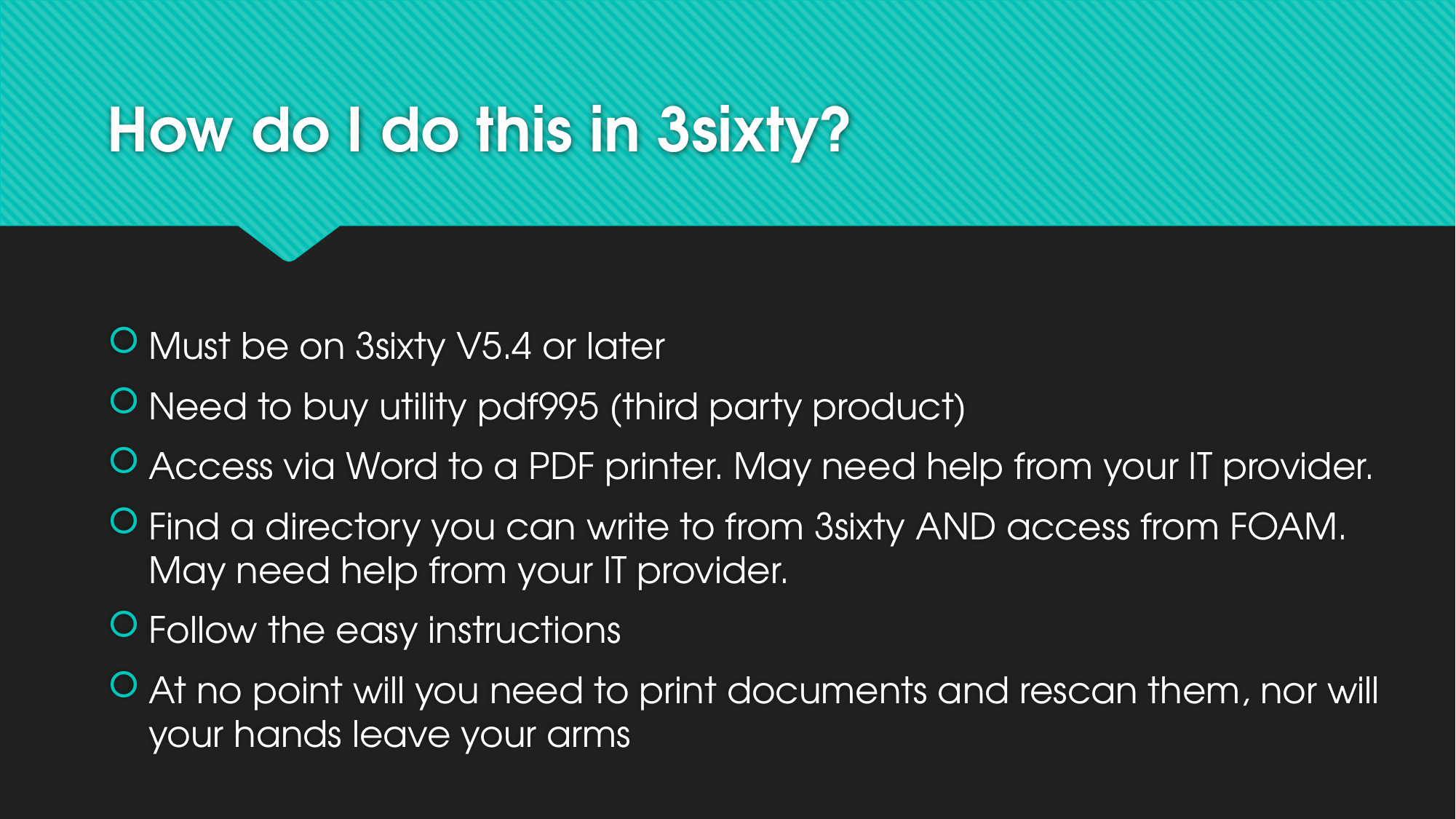

# How do I do this in 3sixty?
Must be on 3sixty V5.4 or later
Need to buy utility pdf995 (third party product)
Access via Word to a PDF printer. May need help from your IT provider.
Find a directory you can write to from 3sixty AND access from FOAM. May need help from your IT provider.
Follow the easy instructions
At no point will you need to print documents and rescan them, nor will your hands leave your arms